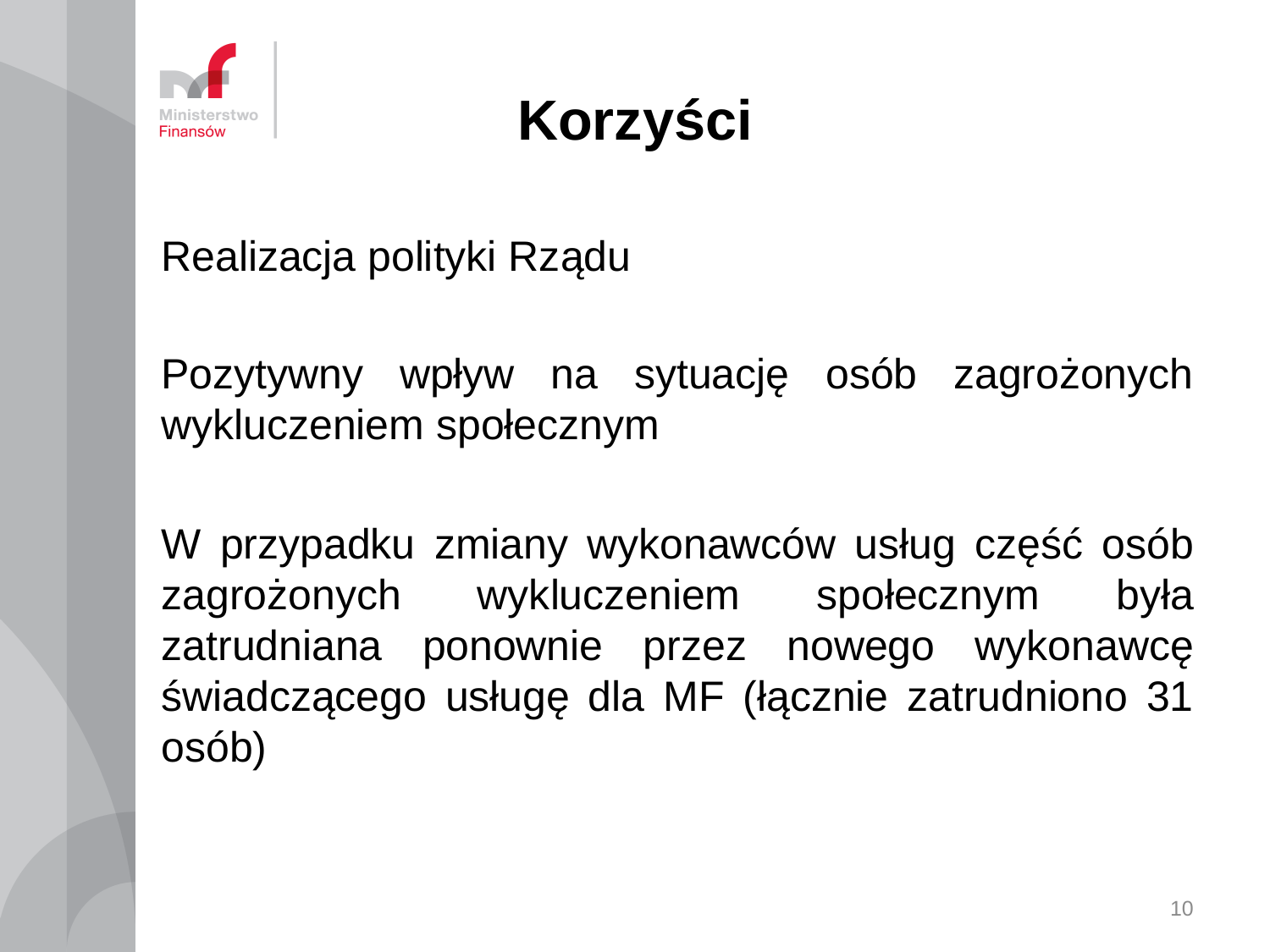

# Korzyści
Realizacja polityki Rządu

Pozytywny wpływ na sytuację osób zagrożonych wykluczeniem społecznym

W przypadku zmiany wykonawców usług część osób zagrożonych wykluczeniem społecznym była zatrudniana ponownie przez nowego wykonawcę świadczącego usługę dla MF (łącznie zatrudniono 31 osób)

10